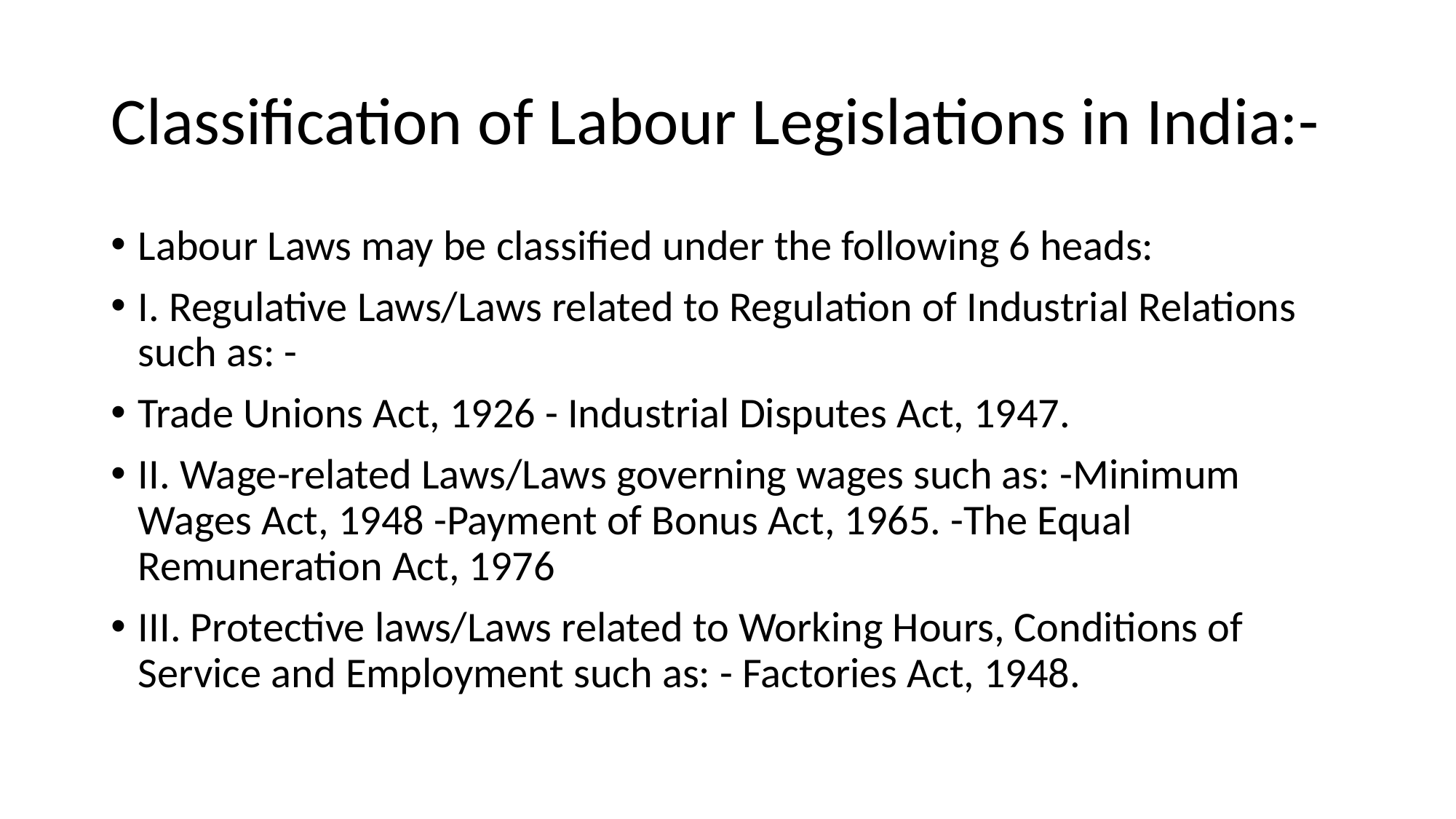

# Classification of Labour Legislations in India:-
Labour Laws may be classified under the following 6 heads:
I. Regulative Laws/Laws related to Regulation of Industrial Relations such as: -
Trade Unions Act, 1926 - Industrial Disputes Act, 1947.
II. Wage-related Laws/Laws governing wages such as: -Minimum Wages Act, 1948 -Payment of Bonus Act, 1965. -The Equal Remuneration Act, 1976
III. Protective laws/Laws related to Working Hours, Conditions of Service and Employment such as: - Factories Act, 1948.